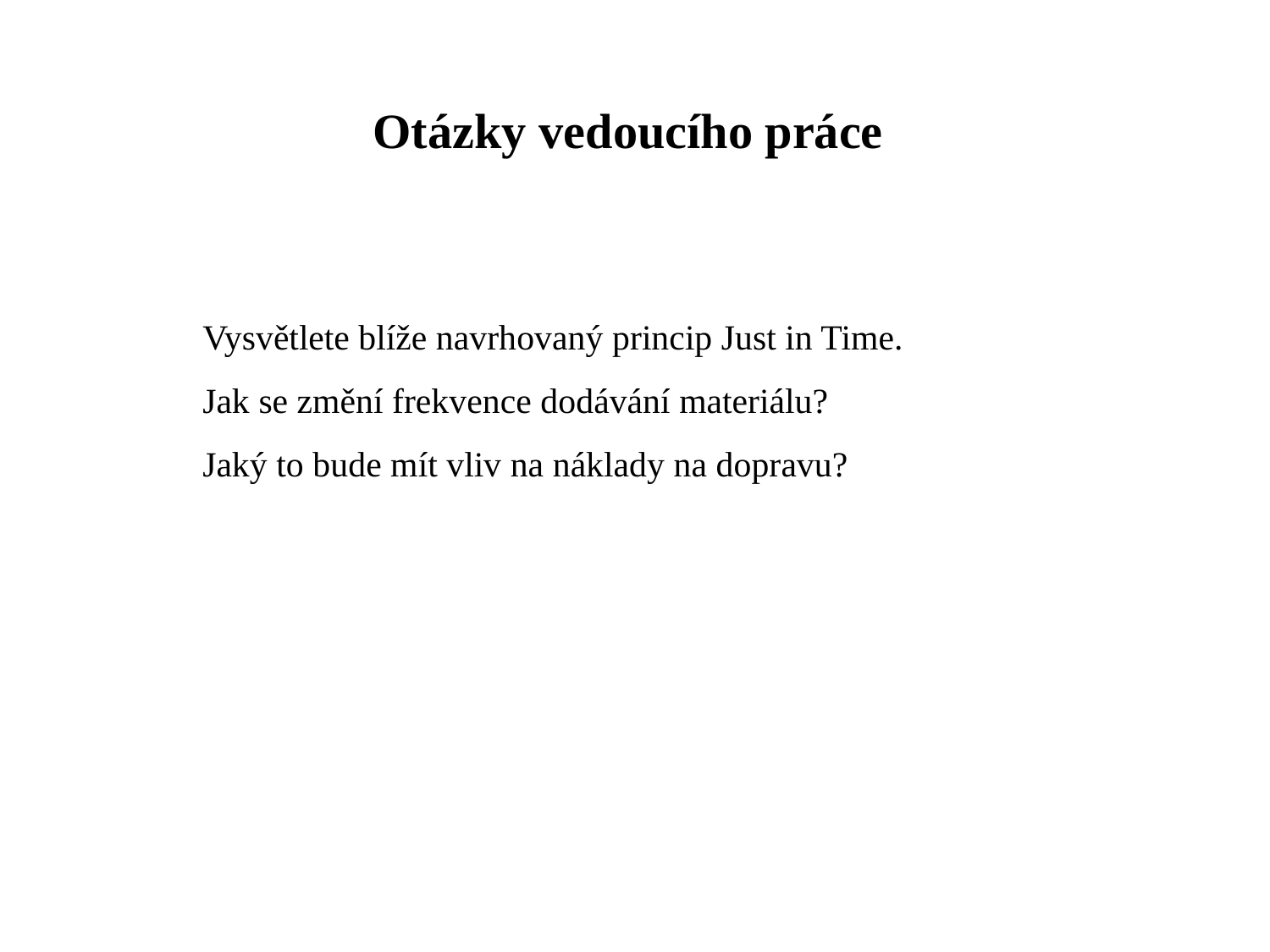

Otázky vedoucího práce
Vysvětlete blíže navrhovaný princip Just in Time.
Jak se změní frekvence dodávání materiálu?
Jaký to bude mít vliv na náklady na dopravu?